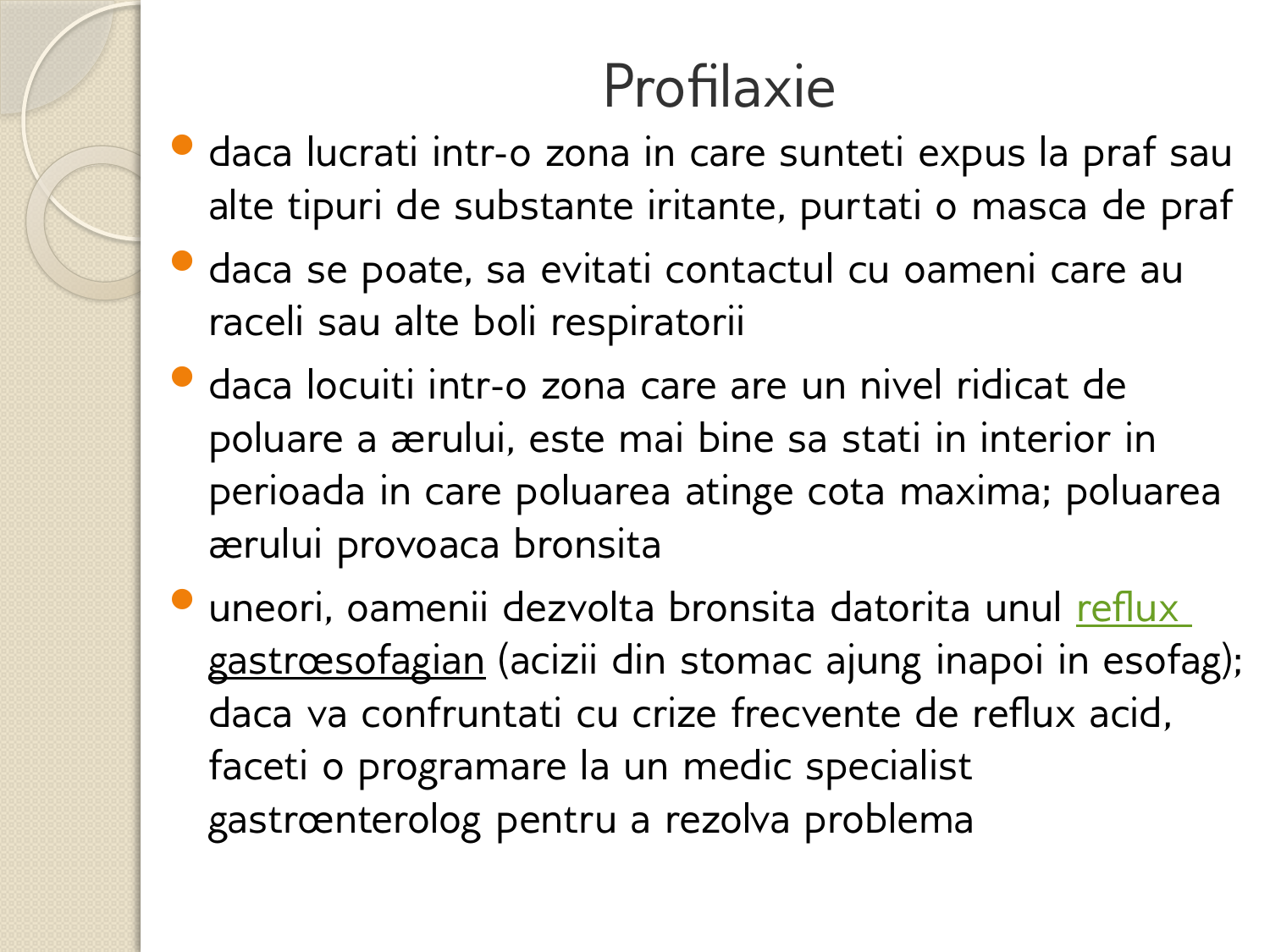

# Profilaxie
daca lucrati intr-o zona in care sunteti expus la praf sau alte tipuri de substante iritante, purtati o masca de praf
daca se poate, sa evitati contactul cu oameni care au raceli sau alte boli respiratorii
daca locuiti intr-o zona care are un nivel ridicat de poluare a aerului, este mai bine sa stati in interior in perioada in care poluarea atinge cota maxima; poluarea aerului provoaca bronsita
uneori, oamenii dezvolta bronsita datorita unul reflux gastroesofagian (acizii din stomac ajung inapoi in esofag); daca va confruntati cu crize frecvente de reflux acid, faceti o programare la un medic specialist gastroenterolog pentru a rezolva problema